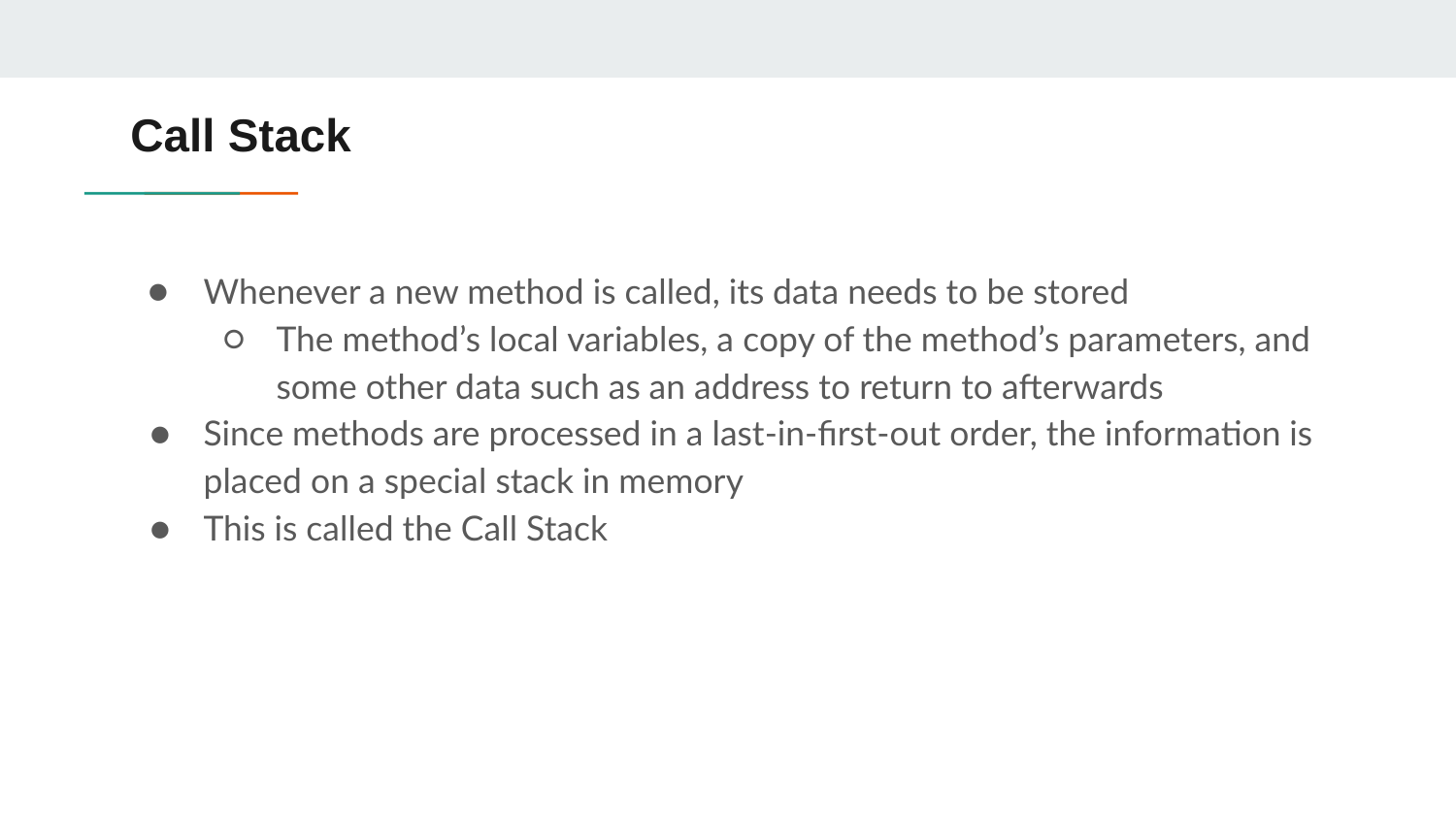

# Call Stack
Whenever a new method is called, its data needs to be stored
The method’s local variables, a copy of the method’s parameters, and some other data such as an address to return to afterwards
Since methods are processed in a last-in-first-out order, the information is placed on a special stack in memory
This is called the Call Stack